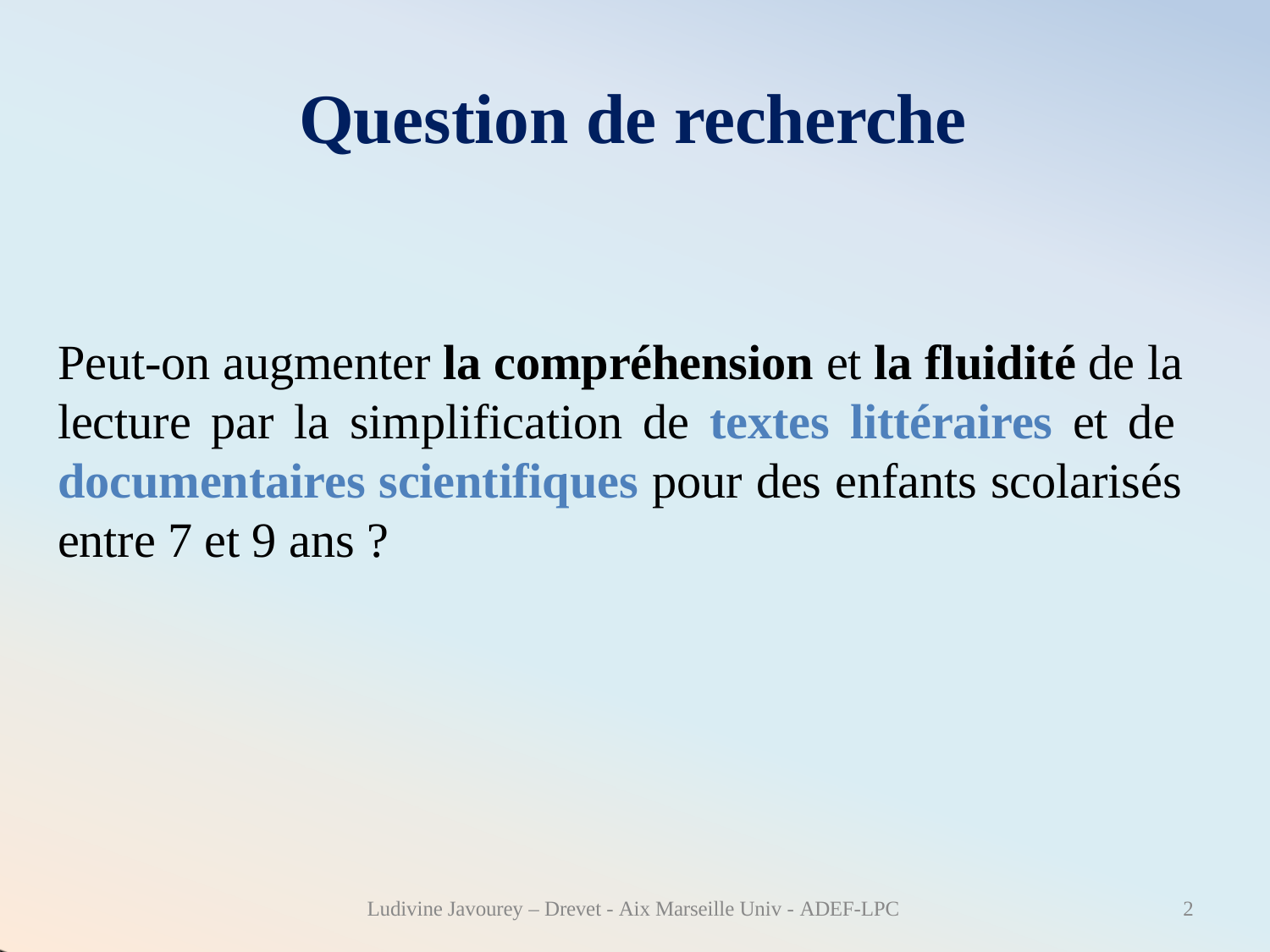

# Question de recherche
Peut-on augmenter la compréhension et la fluidité de la  lecture par la simplification de textes littéraires et de  documentaires scientifiques pour des enfants scolarisés  entre 7 et 9 ans ?
Ludivine Javourey – Drevet - Aix Marseille Univ - ADEF-LPC
2